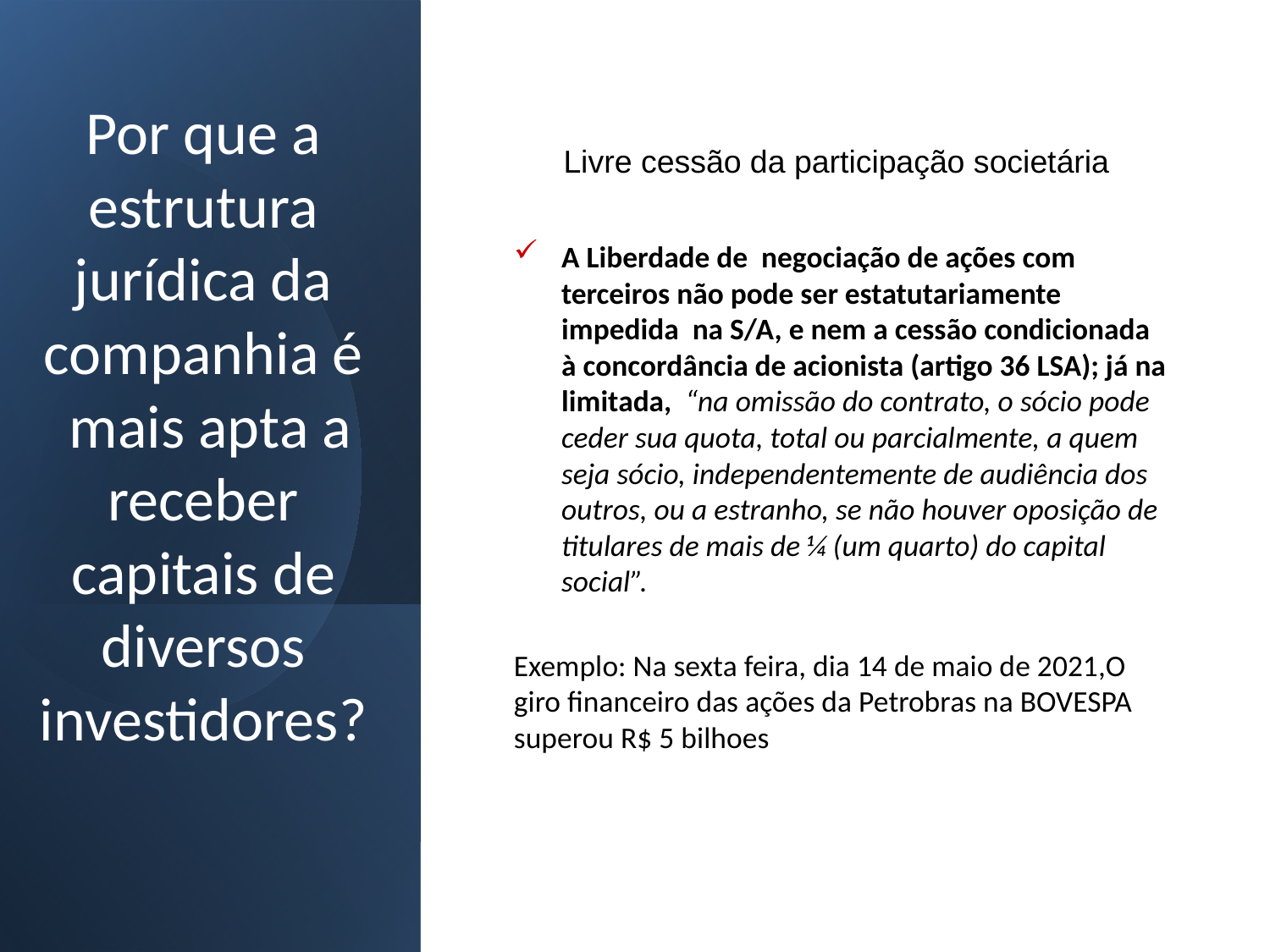

# Por que a estrutura jurídica da companhia é  mais apta a receber capitais de diversos investidores?

A Liberdade de  negociação de ações com terceiros não pode ser estatutariamente impedida  na S/A, e nem a cessão condicionada à concordância de acionista (artigo 36 LSA); já na limitada,  “na omissão do contrato, o sócio pode ceder sua quota, total ou parcialmente, a quem seja sócio, independentemente de audiência dos outros, ou a estranho, se não houver oposição de titulares de mais de ¼ (um quarto) do capital social”.

Exemplo: Na sexta feira, dia 14 de maio de 2021,O giro financeiro das ações da Petrobras na BOVESPA superou R$ 5 bilhoes

Livre cessão da participação societária